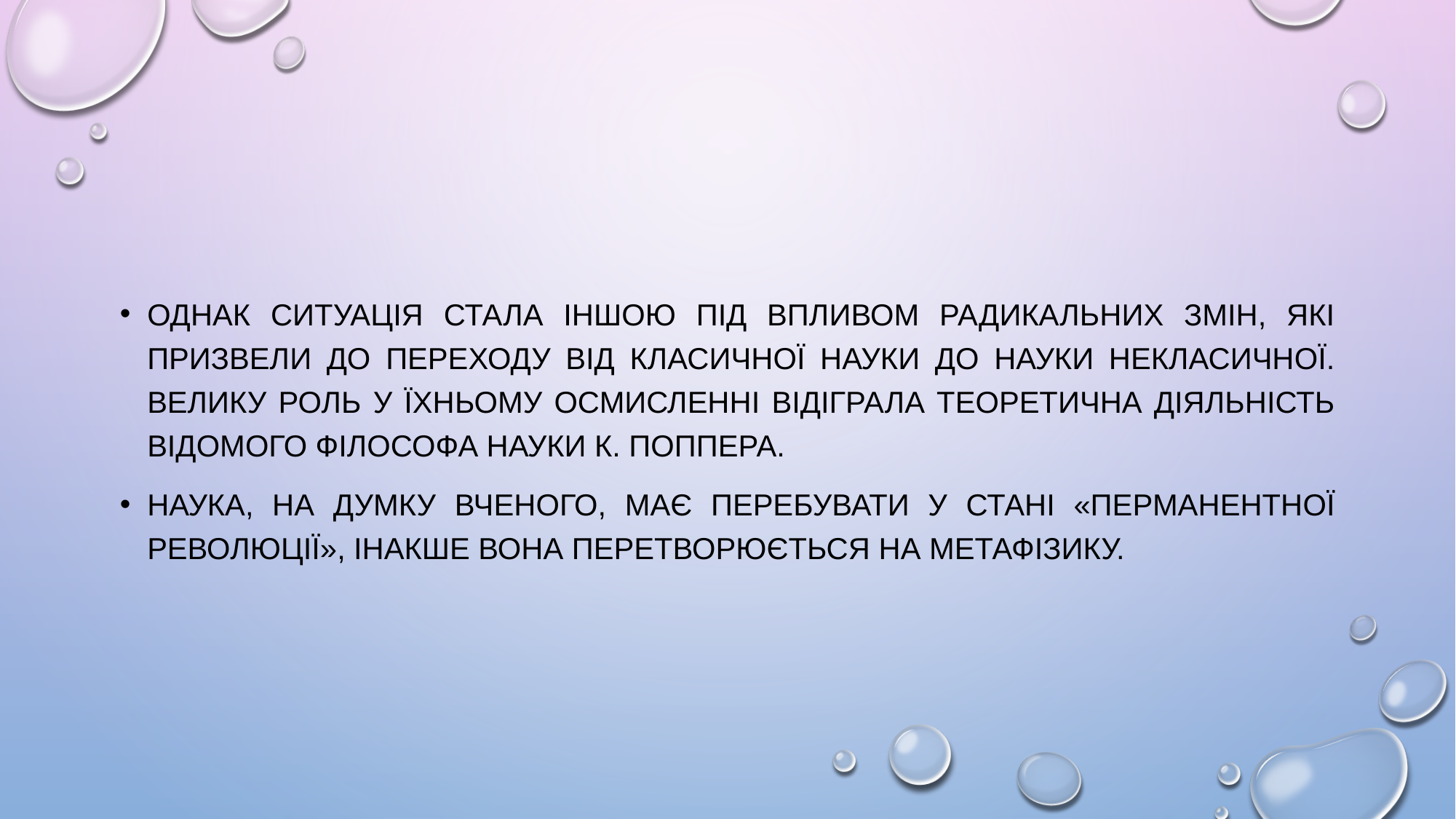

#
Однак ситуація стала іншою під впливом радикальних змін, які призвели до переходу від класичної науки до науки некласичної. Велику роль у їхньому осмисленні відіграла теоретична діяльність відомого філософа науки К. Поппера.
Наука, на думку вченого, має перебувати у стані «перманентної революції», інакше вона перетворюється на метафізику.